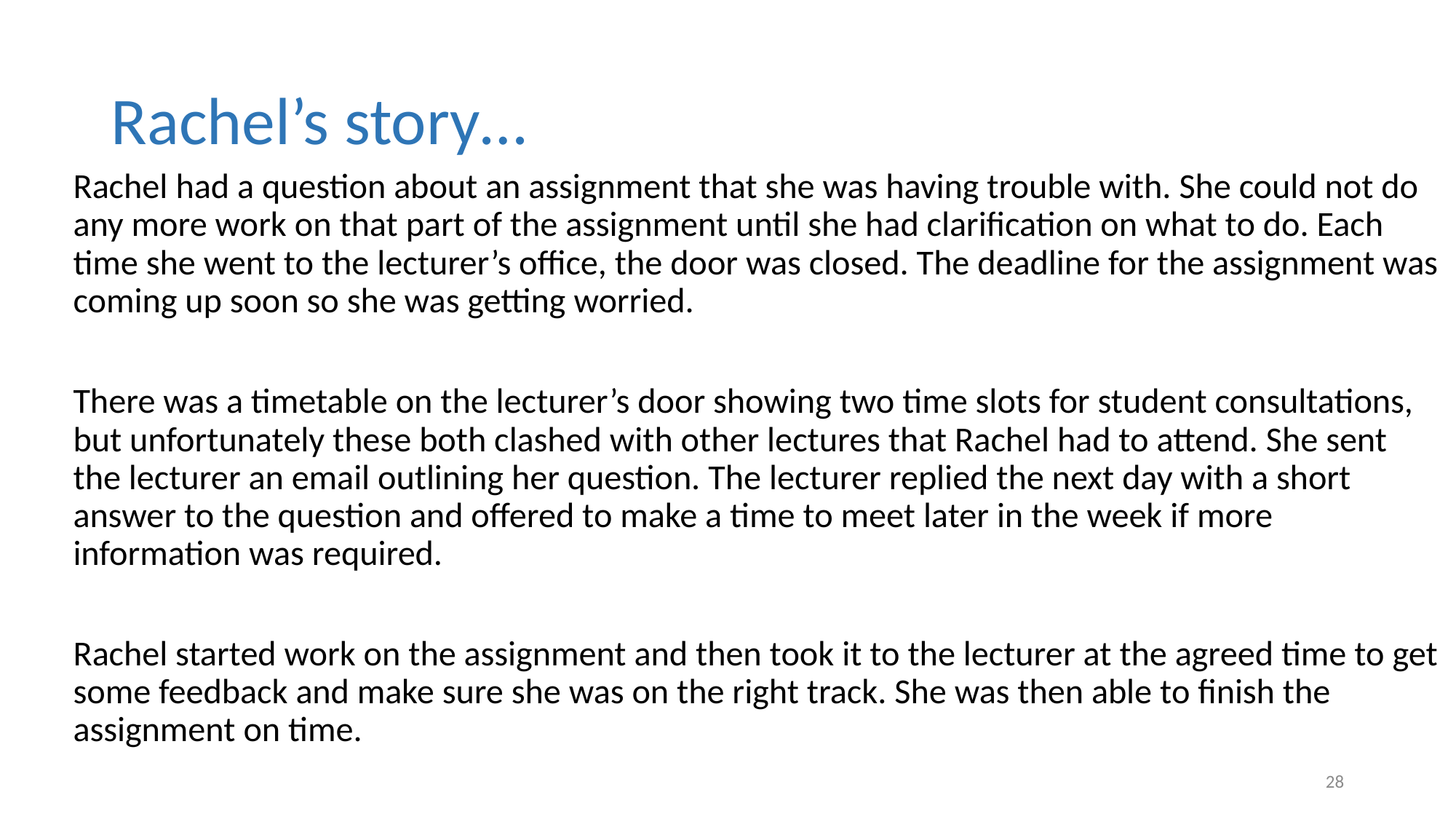

# Rachel’s story…
Rachel had a question about an assignment that she was having trouble with. She could not do any more work on that part of the assignment until she had clarification on what to do. Each time she went to the lecturer’s office, the door was closed. The deadline for the assignment was coming up soon so she was getting worried.

There was a timetable on the lecturer’s door showing two time slots for student consultations, but unfortunately these both clashed with other lectures that Rachel had to attend. She sent the lecturer an email outlining her question. The lecturer replied the next day with a short answer to the question and offered to make a time to meet later in the week if more information was required.

Rachel started work on the assignment and then took it to the lecturer at the agreed time to get some feedback and make sure she was on the right track. She was then able to finish the assignment on time.

28